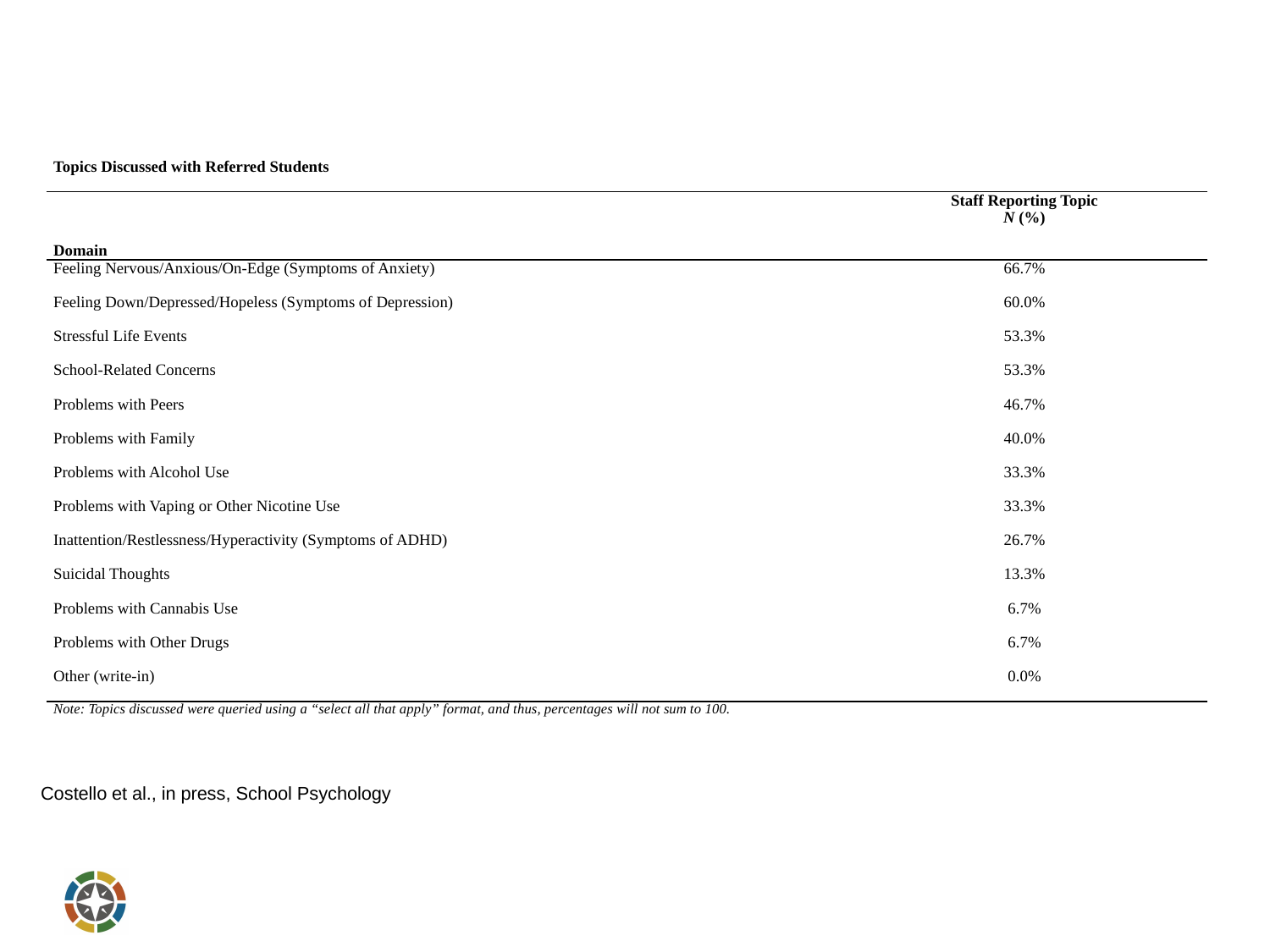

| Topics Discussed with Referred Students |  |
| --- | --- |
| Domain | Staff Reporting Topic N (%) |
| Feeling Nervous/Anxious/On-Edge (Symptoms of Anxiety) | 66.7% |
| Feeling Down/Depressed/Hopeless (Symptoms of Depression) | 60.0% |
| Stressful Life Events | 53.3% |
| School-Related Concerns | 53.3% |
| Problems with Peers | 46.7% |
| Problems with Family | 40.0% |
| Problems with Alcohol Use | 33.3% |
| Problems with Vaping or Other Nicotine Use | 33.3% |
| Inattention/Restlessness/Hyperactivity (Symptoms of ADHD) | 26.7% |
| Suicidal Thoughts | 13.3% |
| Problems with Cannabis Use | 6.7% |
| Problems with Other Drugs | 6.7% |
| Other (write-in) | 0.0% |
| Note: Topics discussed were queried using a “select all that apply” format, and thus, percentages will not sum to 100. |  |
Costello et al., in press, School Psychology